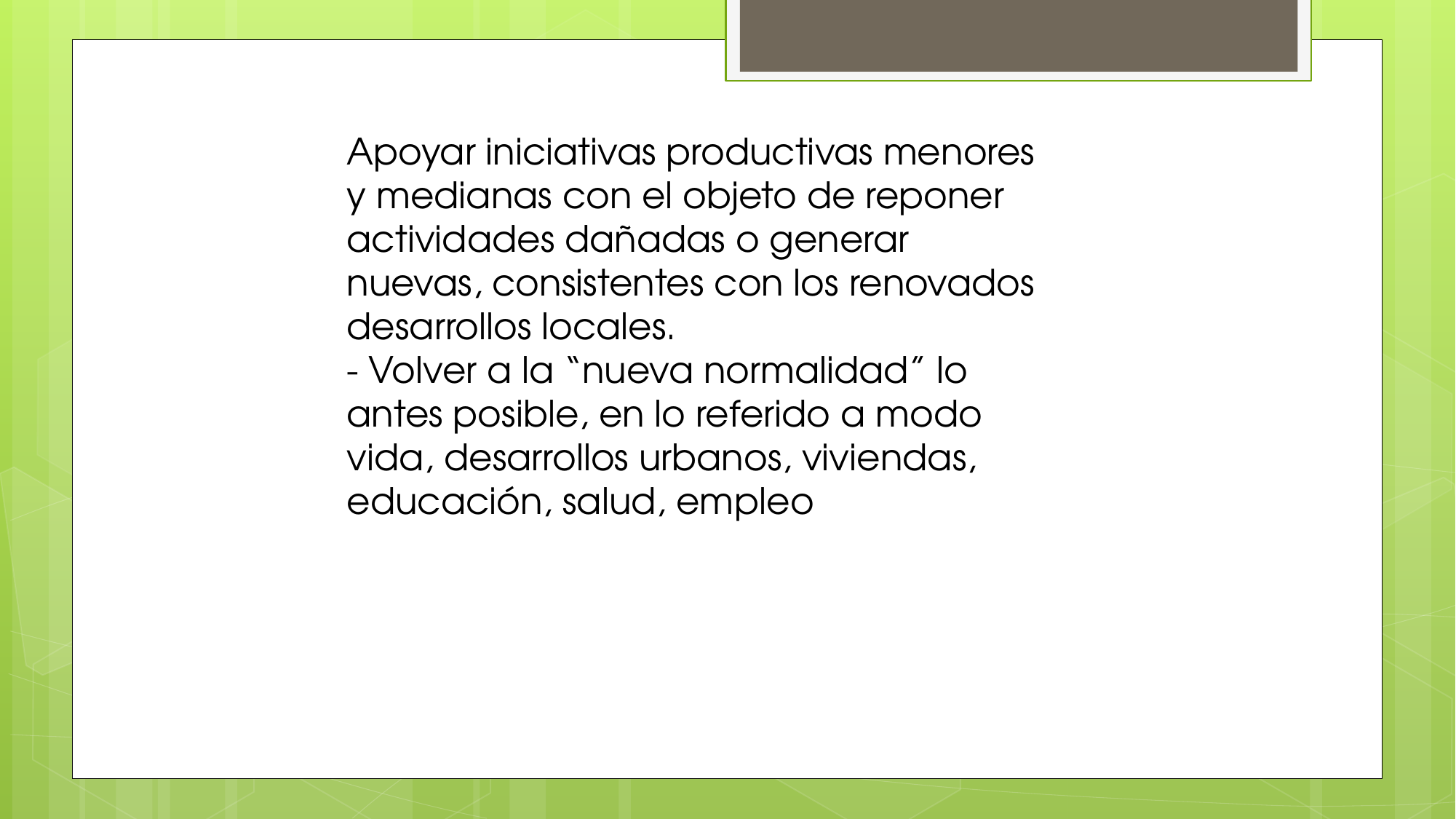

Apoyar iniciativas productivas menores y medianas con el objeto de reponer actividades dañadas o generar
nuevas, consistentes con los renovados desarrollos locales.
- Volver a la “nueva normalidad” lo antes posible, en lo referido a modo vida, desarrollos urbanos, viviendas,
educación, salud, empleo